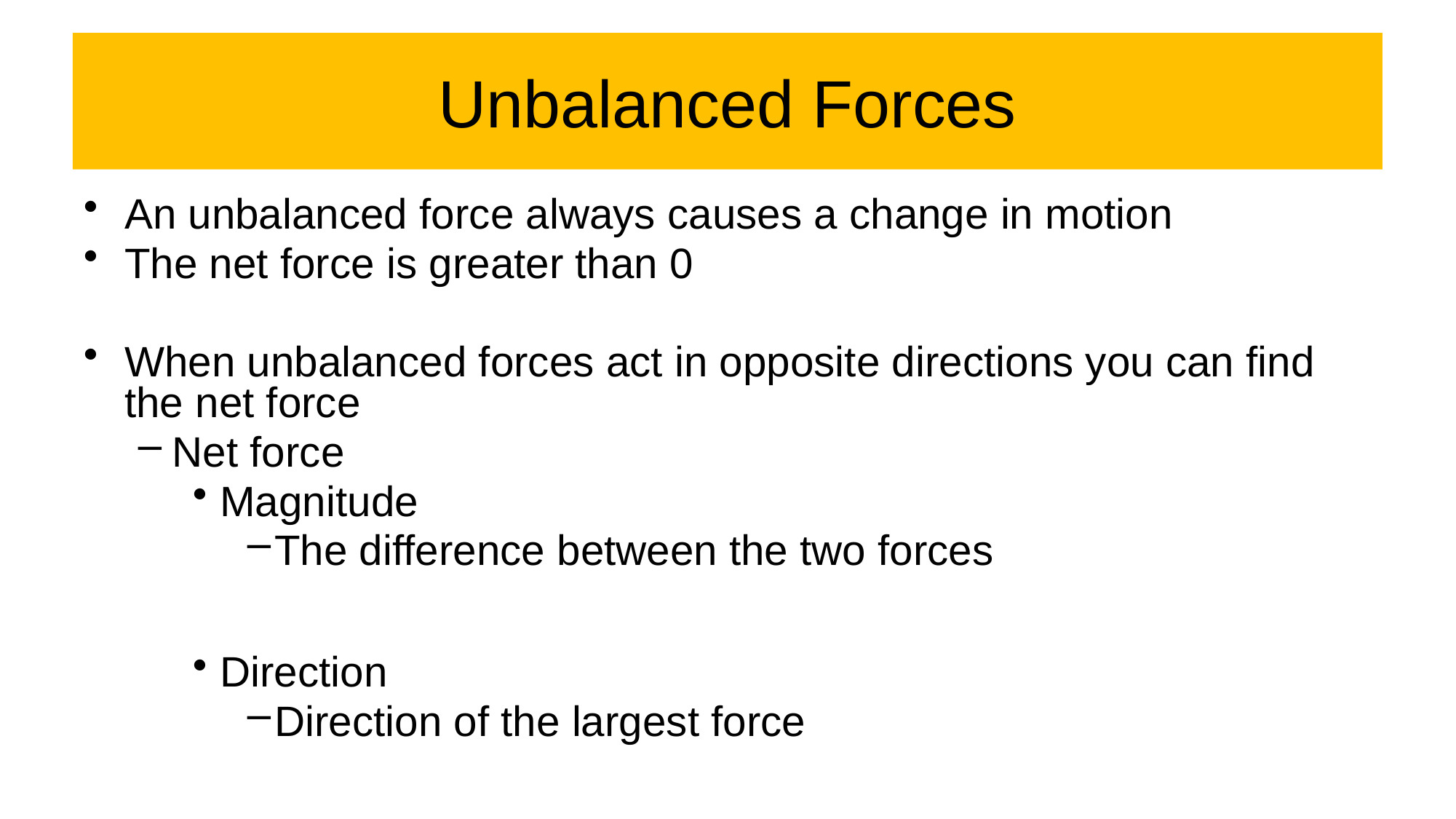

# Unbalanced Forces
An unbalanced force always causes a change in motion
The net force is greater than 0

When unbalanced forces act in opposite directions you can find the net force
Net force
Magnitude
The difference between the two forces

Direction
Direction of the largest force